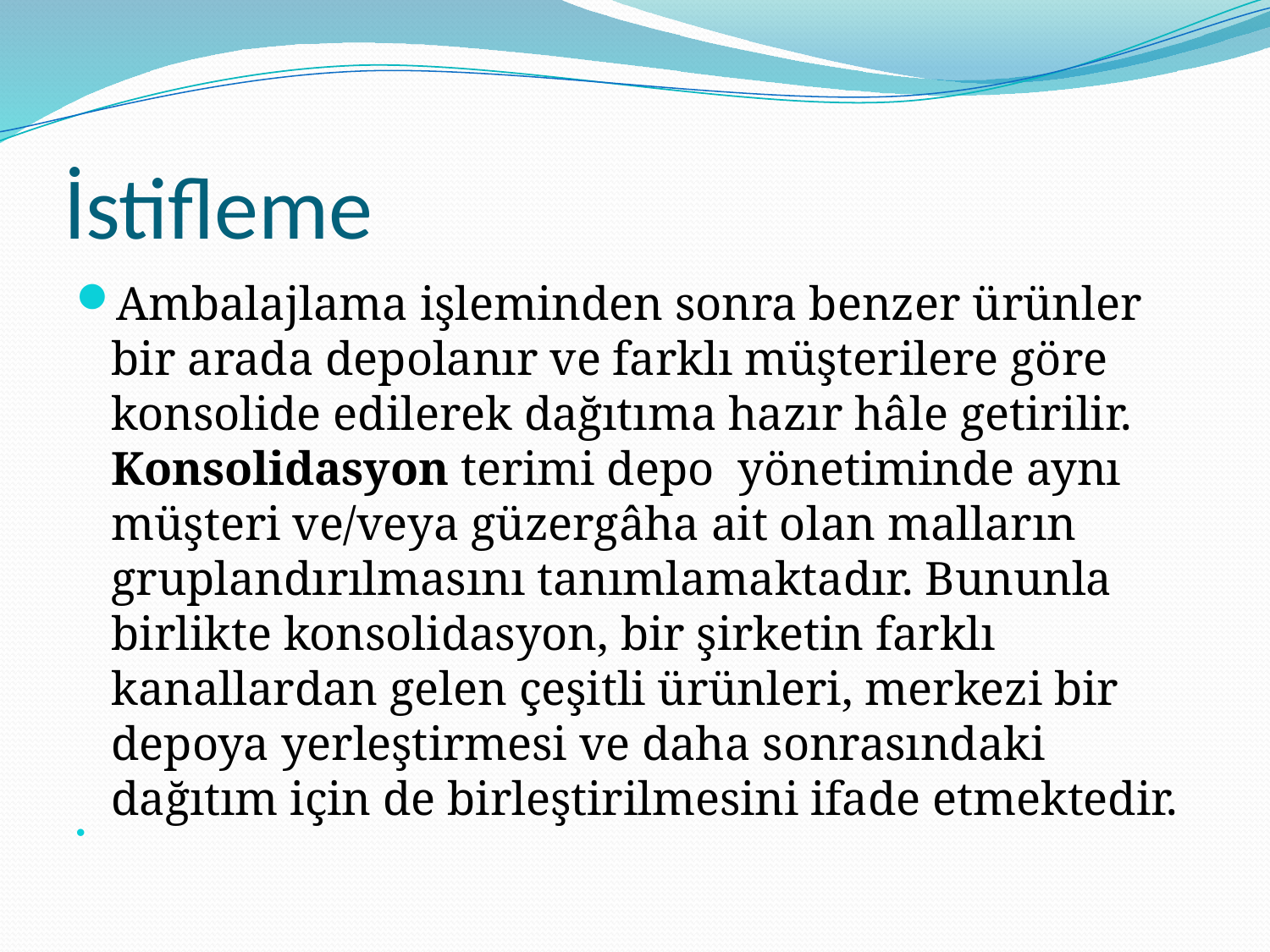

# İstifleme
Ambalajlama işleminden sonra benzer ürünler bir arada depolanır ve farklı müşterilere göre konsolide edilerek dağıtıma hazır hâle getirilir. Konsolidasyon terimi depo  yönetiminde aynı müşteri ve/veya güzergâha ait olan malların gruplandırılmasını tanımlamaktadır. Bununla birlikte konsolidasyon, bir şirketin farklı kanallardan gelen çeşitli ürünleri, merkezi bir depoya yerleştirmesi ve daha sonrasındaki dağıtım için de birleştirilmesini ifade etmektedir.